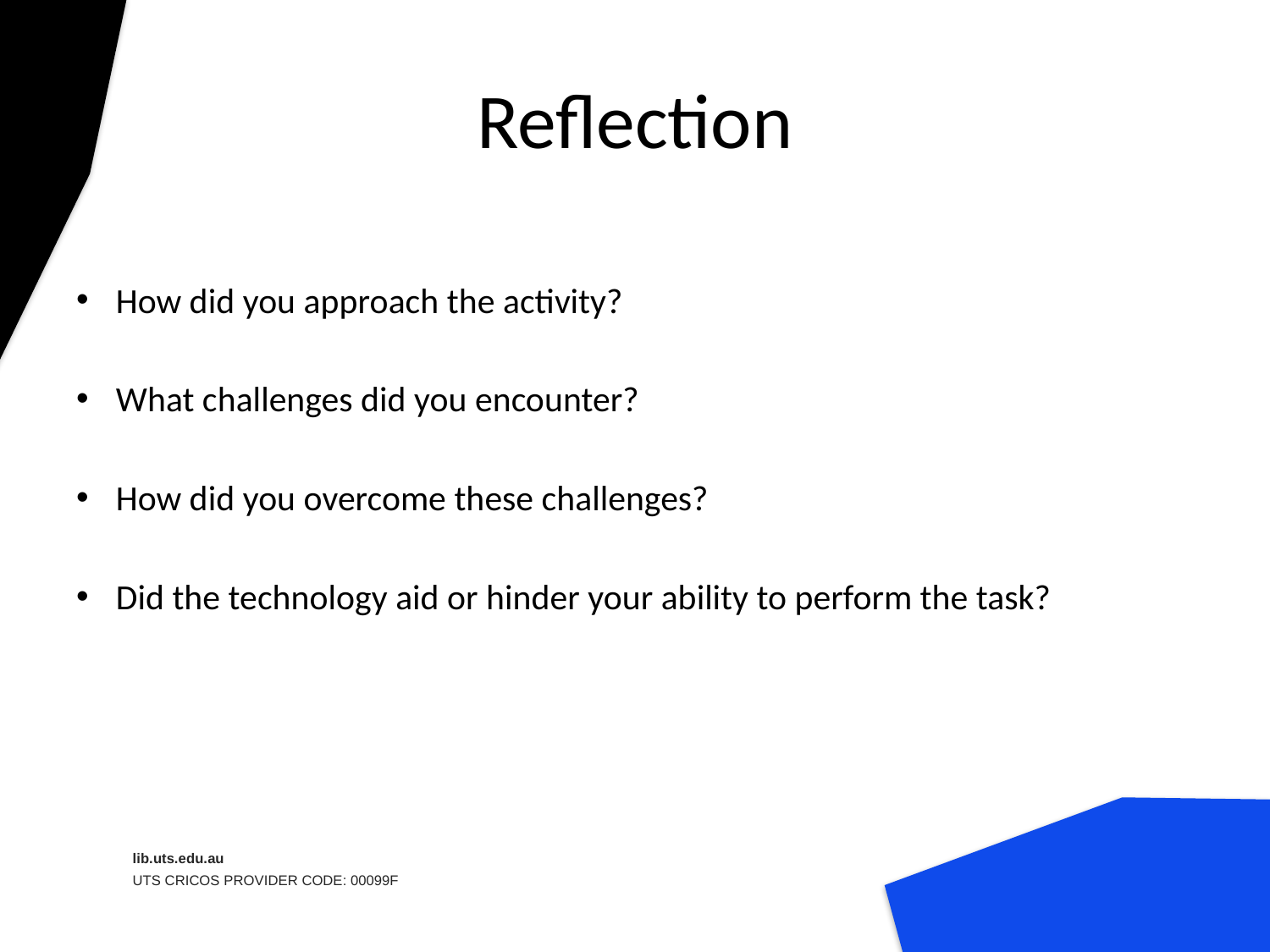

# Reflection
Setting up—Connecting littleBits to Audacity

How did you approach the activity?

What challenges did you encounter?

How did you overcome these challenges?

Did the technology aid or hinder your ability to perform the task?

lib.uts.edu.au
UTS CRICOS PROVIDER CODE: 00099F